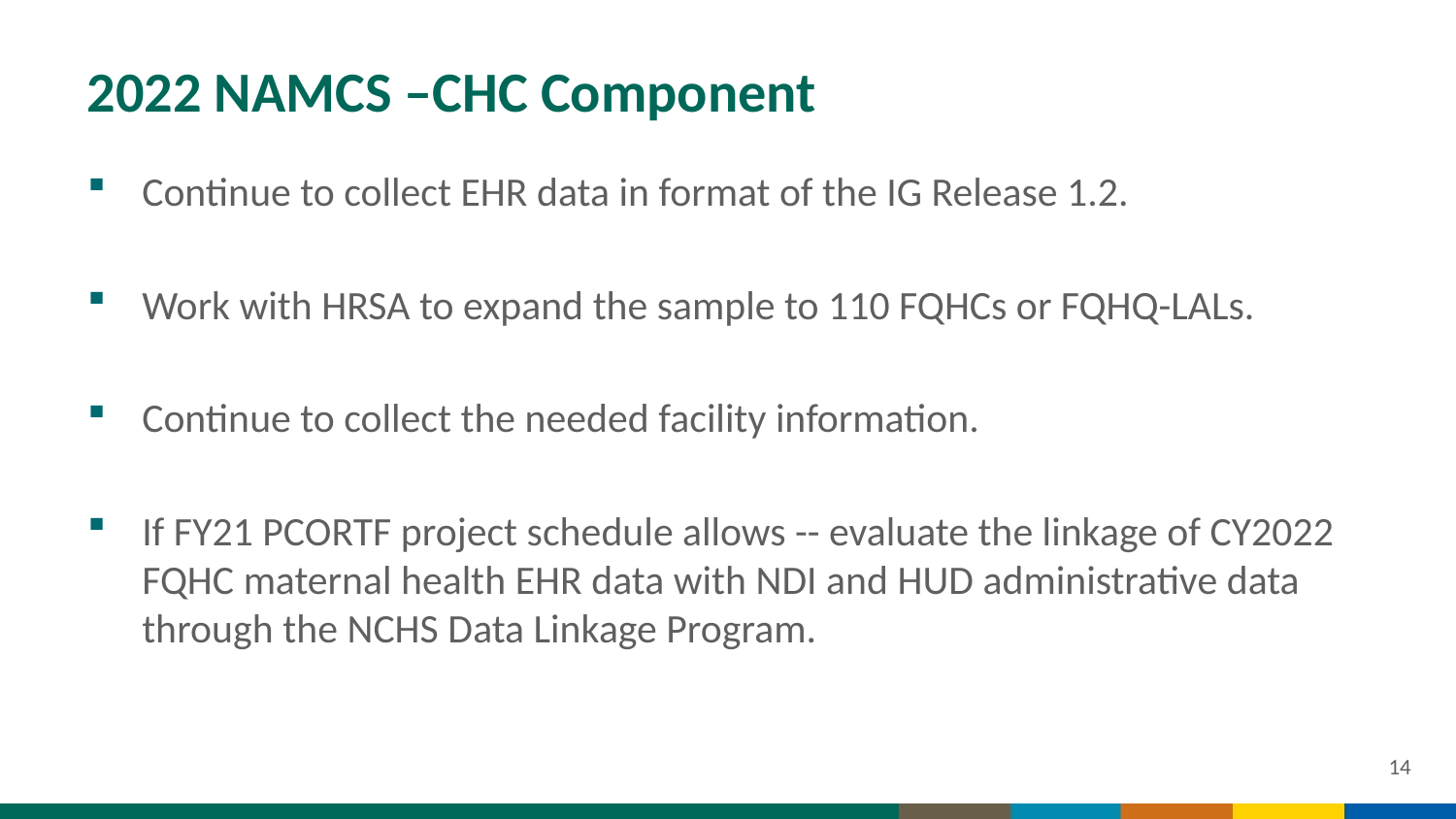

# 2022 NAMCS –CHC Component
Continue to collect EHR data in format of the IG Release 1.2.

Work with HRSA to expand the sample to 110 FQHCs or FQHQ-LALs.

Continue to collect the needed facility information.

If FY21 PCORTF project schedule allows -- evaluate the linkage of CY2022 FQHC maternal health EHR data with NDI and HUD administrative data through the NCHS Data Linkage Program.